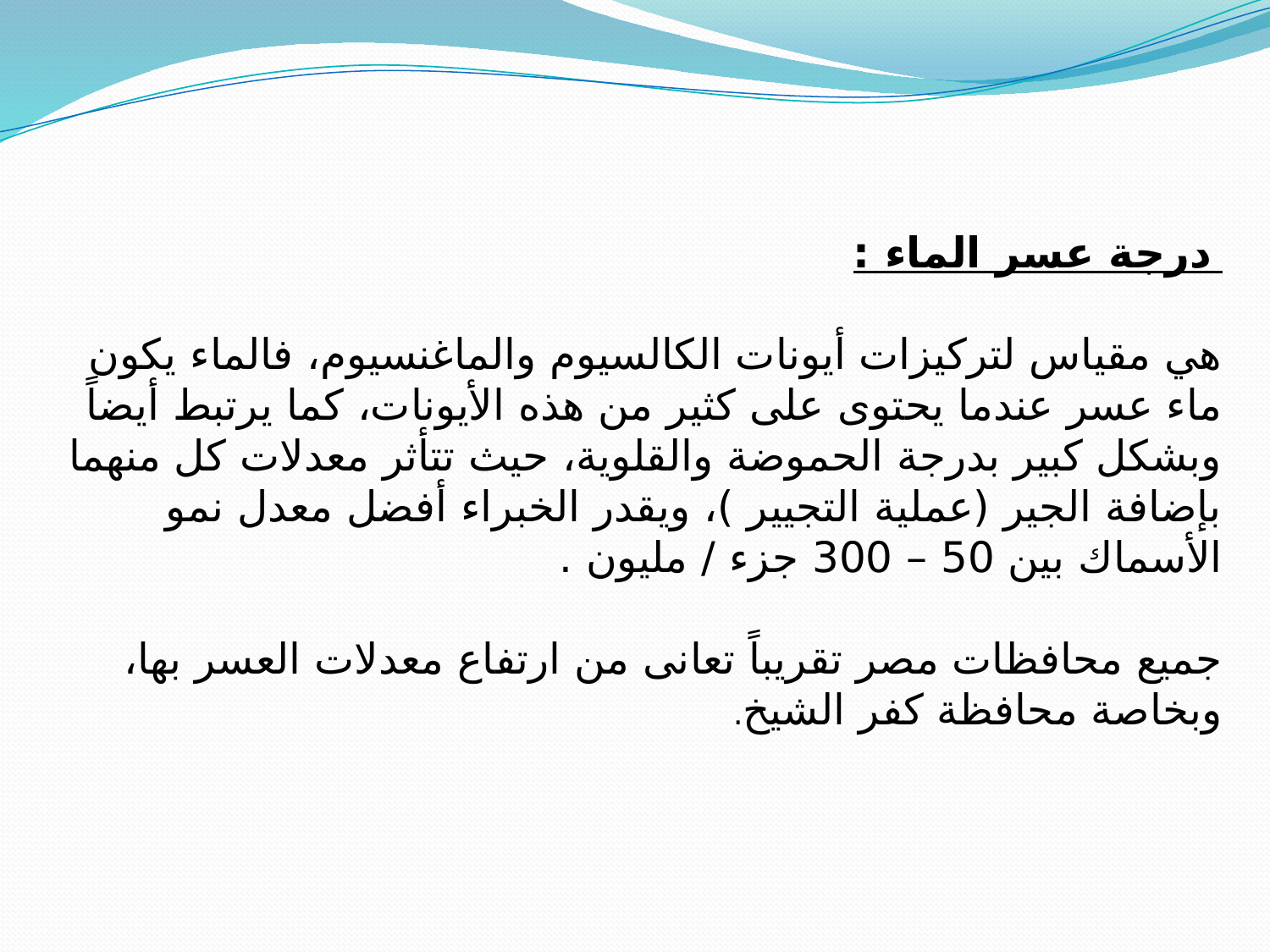

درجة عسر الماء :
هي مقياس لتركيزات أيونات الكالسيوم والماغنسيوم، فالماء يكون ماء عسر عندما يحتوى على كثير من هذه الأيونات، كما يرتبط أيضاً وبشكل كبير بدرجة الحموضة والقلوية، حيث تتأثر معدلات كل منهما بإضافة الجير (عملية التجيير )، ويقدر الخبراء أفضل معدل نمو الأسماك بين 50 – 300 جزء / مليون .
جميع محافظات مصر تقريباً تعانى من ارتفاع معدلات العسر بها، وبخاصة محافظة كفر الشيخ.